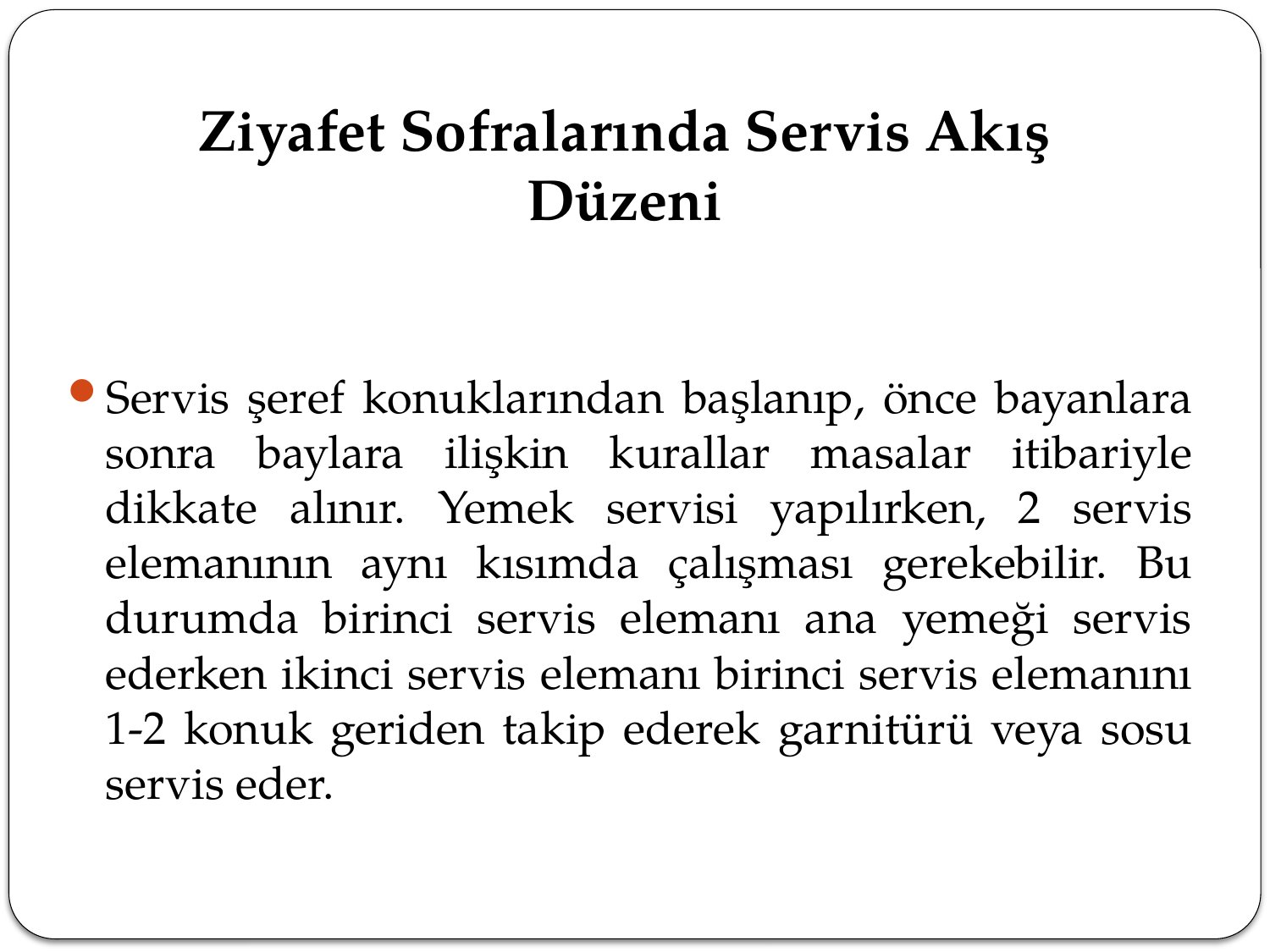

# Ziyafet Sofralarında Servis Akış Düzeni

Servis şeref konuklarından başlanıp, önce bayanlara sonra baylara ilişkin kurallar masalar itibariyle dikkate alınır. Yemek servisi yapılırken, 2 servis elemanının aynı kısımda çalışması gerekebilir. Bu durumda birinci servis elemanı ana yemeği servis ederken ikinci servis elemanı birinci servis elemanını 1-2 konuk geriden takip ederek garnitürü veya sosu servis eder.